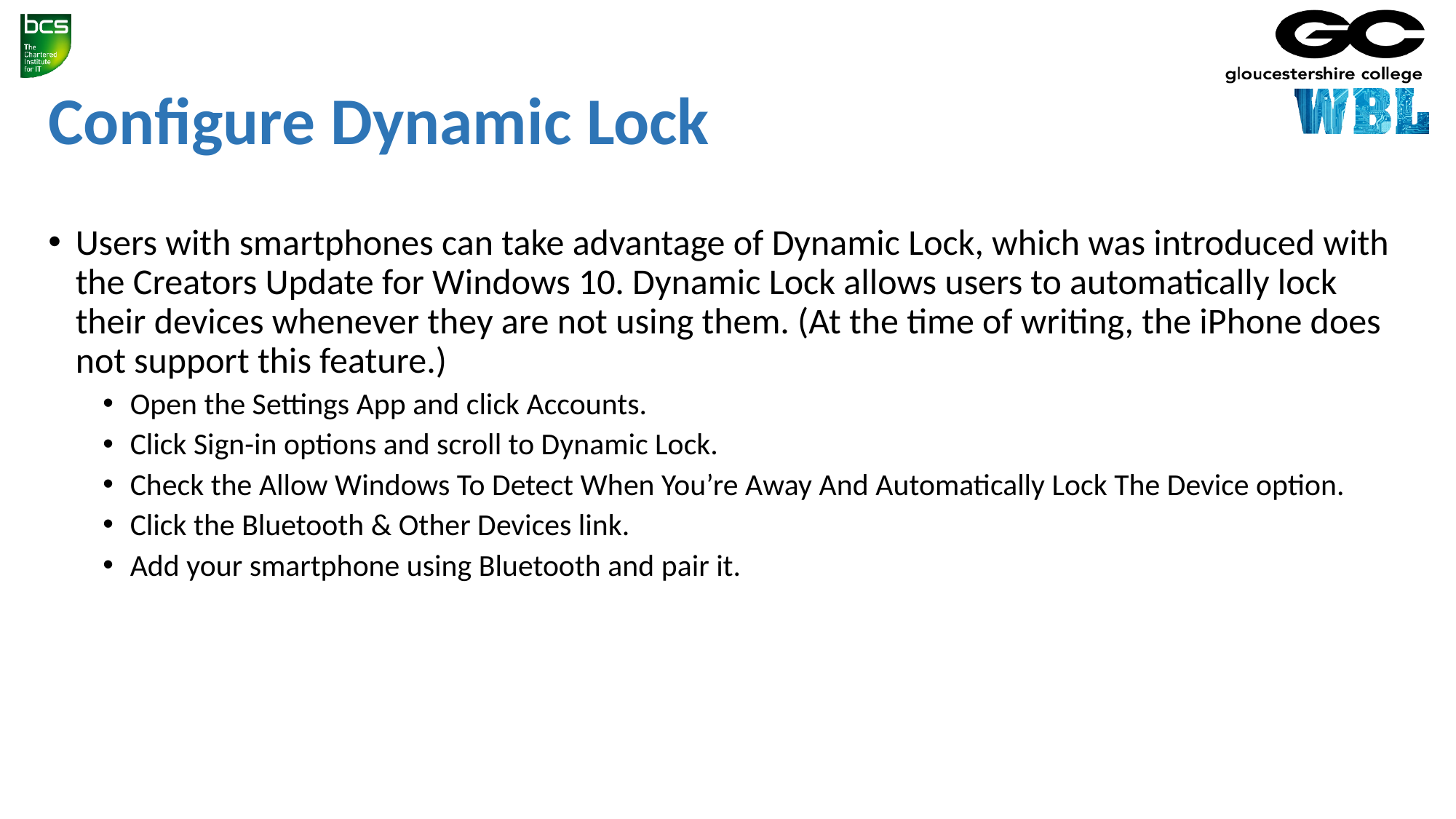

# Configure Dynamic Lock
Users with smartphones can take advantage of Dynamic Lock, which was introduced with the Creators Update for Windows 10. Dynamic Lock allows users to automatically lock their devices whenever they are not using them. (At the time of writing, the iPhone does not support this feature.)
Open the Settings App and click Accounts.
Click Sign-in options and scroll to Dynamic Lock.
Check the Allow Windows To Detect When You’re Away And Automatically Lock The Device option.
Click the Bluetooth & Other Devices link.
Add your smartphone using Bluetooth and pair it.